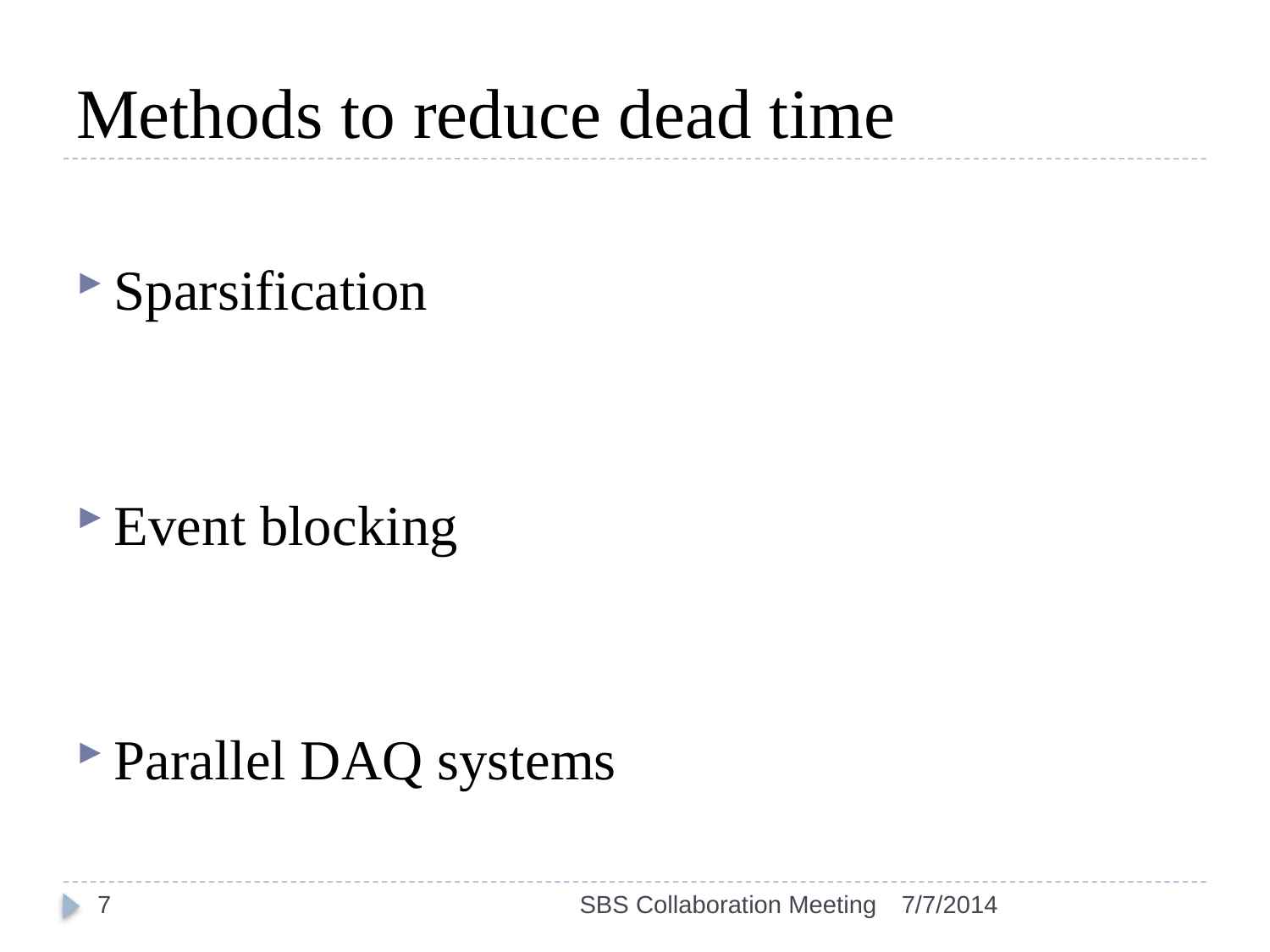

# Methods to reduce dead time

Sparsification

Event blocking

Parallel DAQ systems
7
SBS Collaboration Meeting
7/7/2014